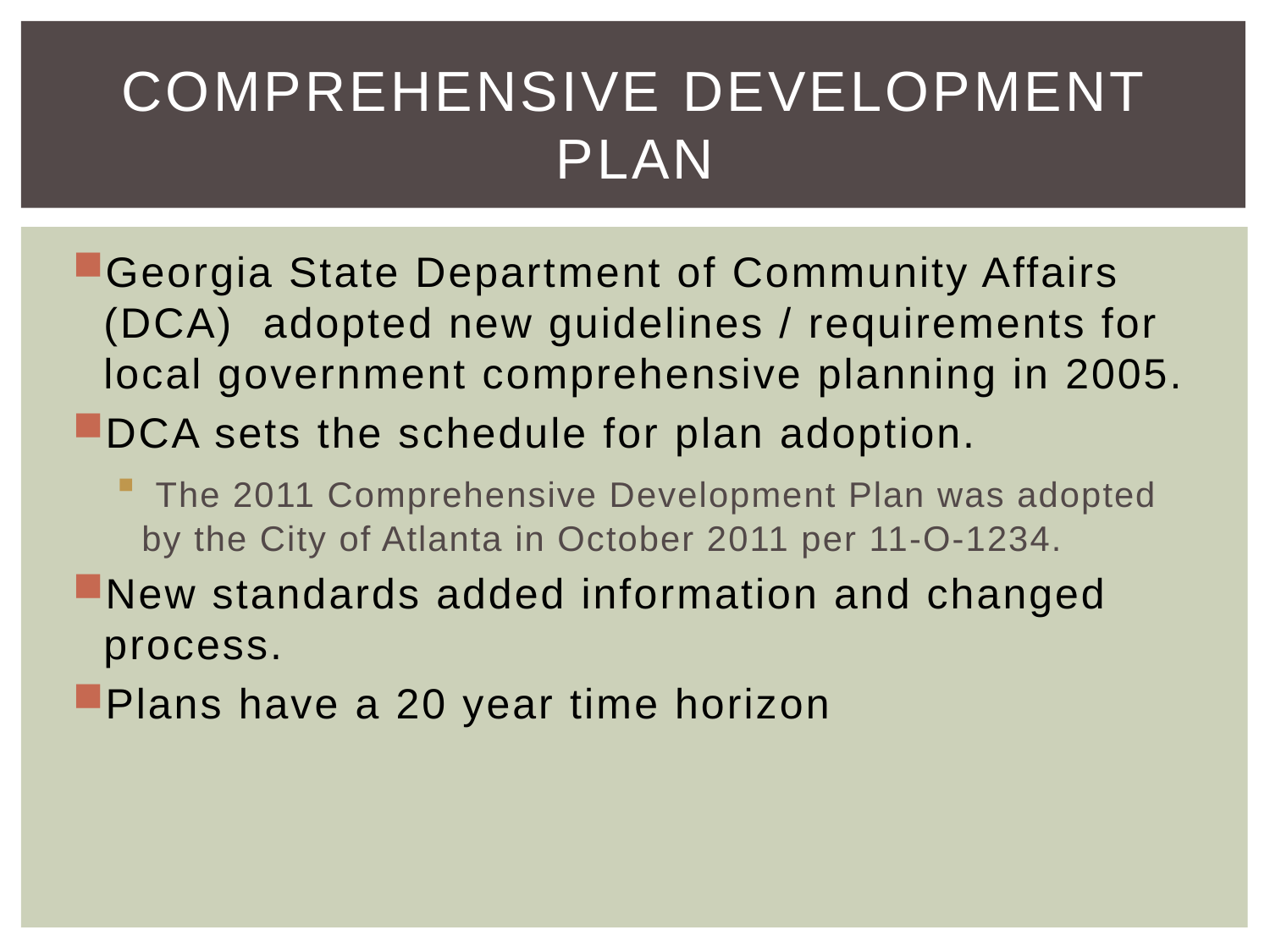

# Comprehensive Development Plan
Georgia State Department of Community Affairs (DCA)  adopted new guidelines / requirements for local government comprehensive planning in 2005.
DCA sets the schedule for plan adoption.
 The 2011 Comprehensive Development Plan was adopted by the City of Atlanta in October 2011 per 11-O-1234.
New standards added information and changed process.
Plans have a 20 year time horizon